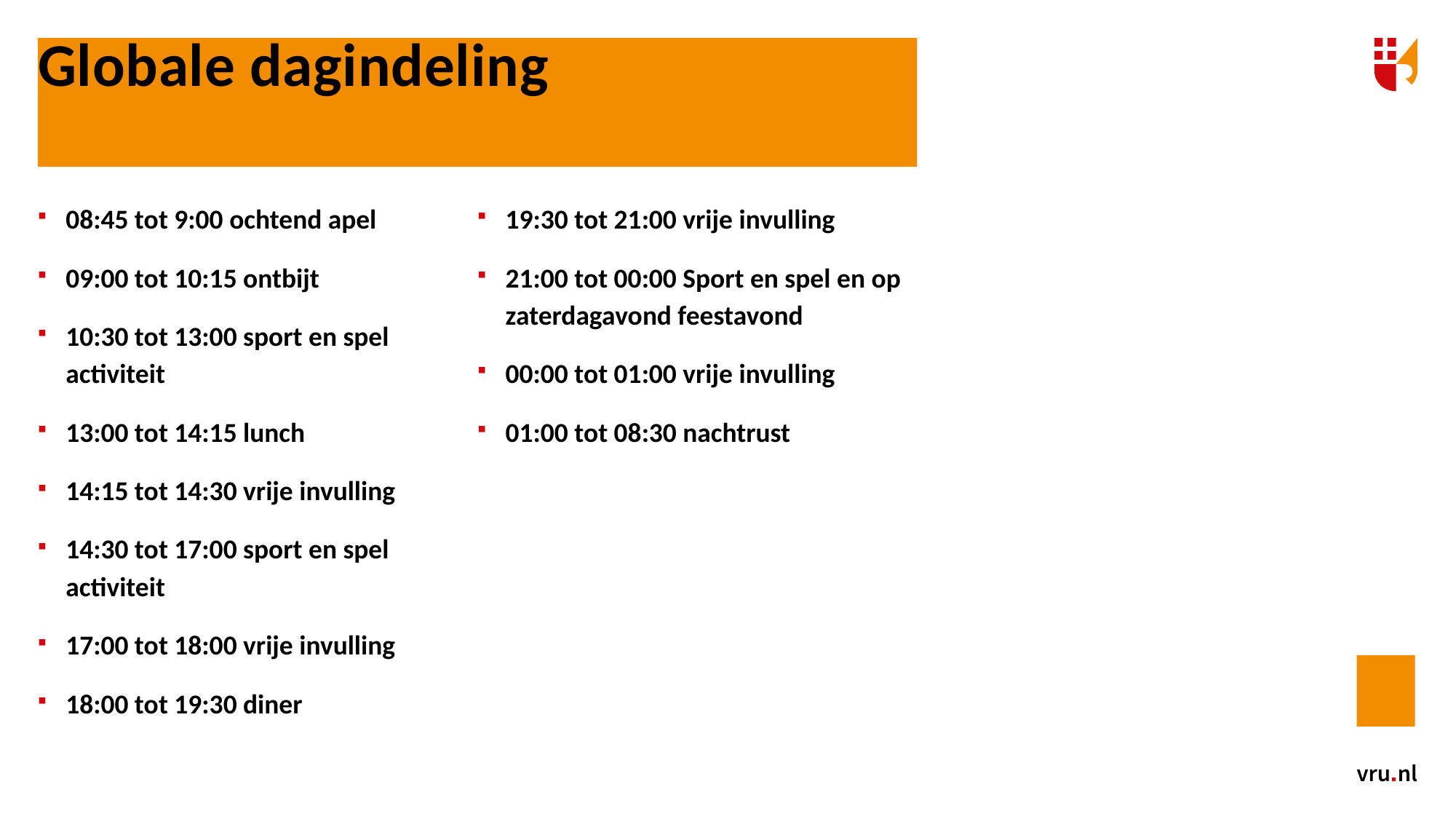

Globale dagindeling

08:45 tot 9:00 ochtend apel
09:00 tot 10:15 ontbijt
10:30 tot 13:00 sport en spel activiteit
13:00 tot 14:15 lunch
14:15 tot 14:30 vrije invulling
14:30 tot 17:00 sport en spel activiteit
17:00 tot 18:00 vrije invulling
18:00 tot 19:30 diner
19:30 tot 21:00 vrije invulling
21:00 tot 00:00 Sport en spel en op zaterdagavond feestavond
00:00 tot 01:00 vrije invulling
01:00 tot 08:30 nachtrust